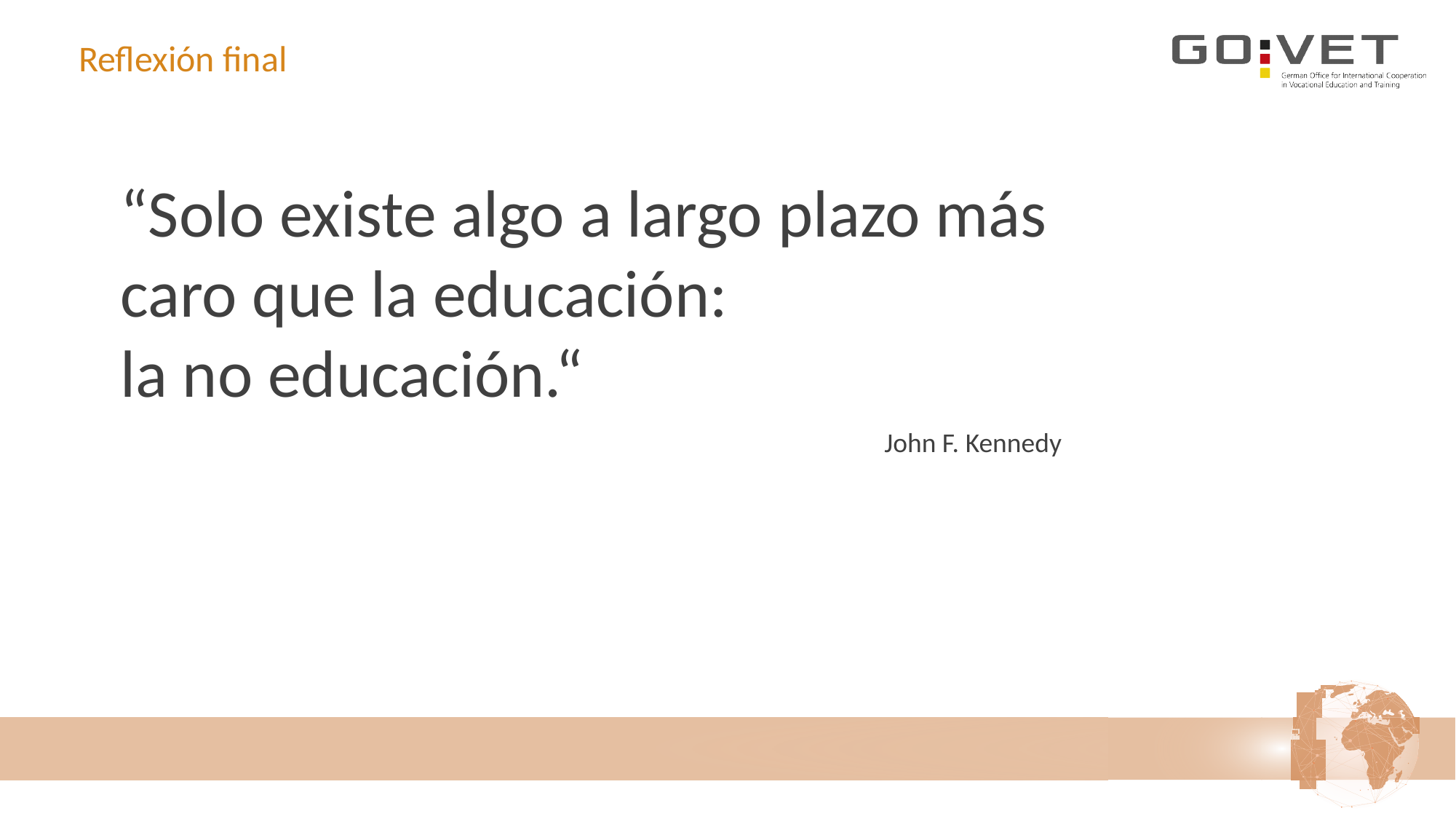

# Reflexión final
“Solo existe algo a largo plazo más caro que la educación:
la no educación.“

					                		John F. Kennedy